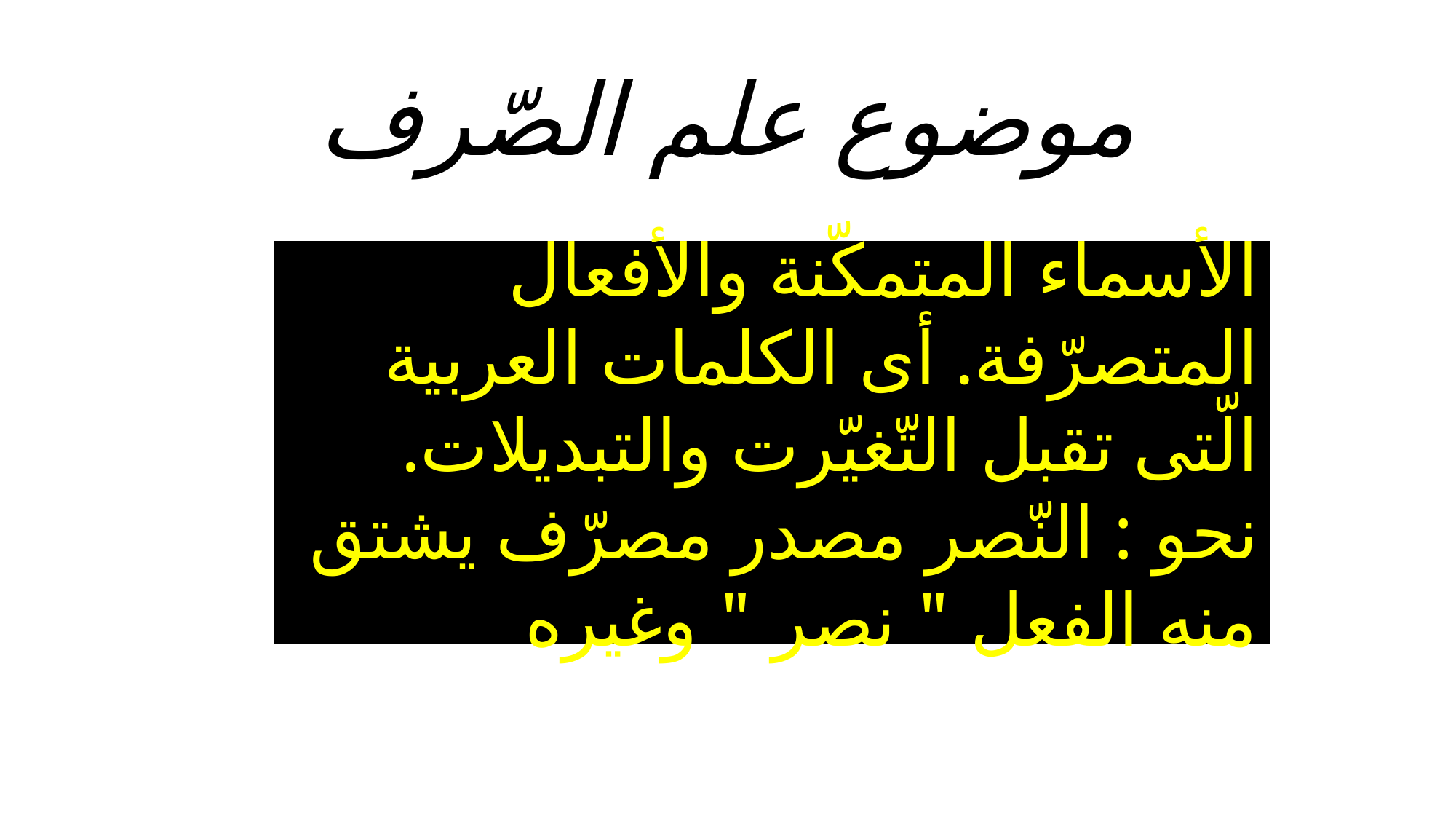

# موضوع علم الصّرف

 الأسماء المتمكّنة والأفعال المتصرّفة. أى الكلمات العربية الّتى تقبل التّغيّرت والتبديلات. نحو : النّصر مصدر مصرّف يشتق منه الفعل " نصر " وغيره